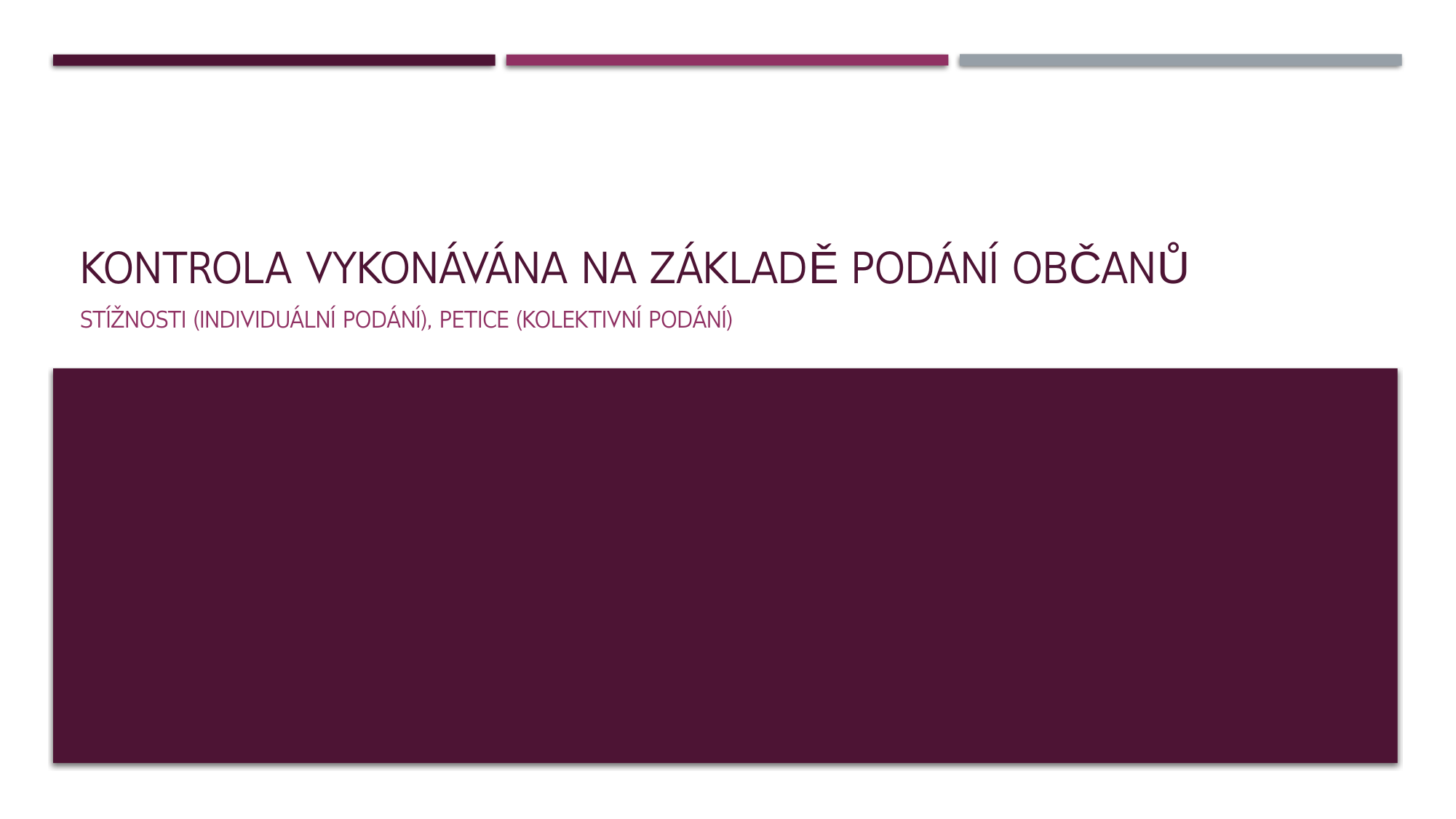

# kontrola vykonávána na základě podání občanů
stížnosti (individuální podání), petice (kolektivní podání)